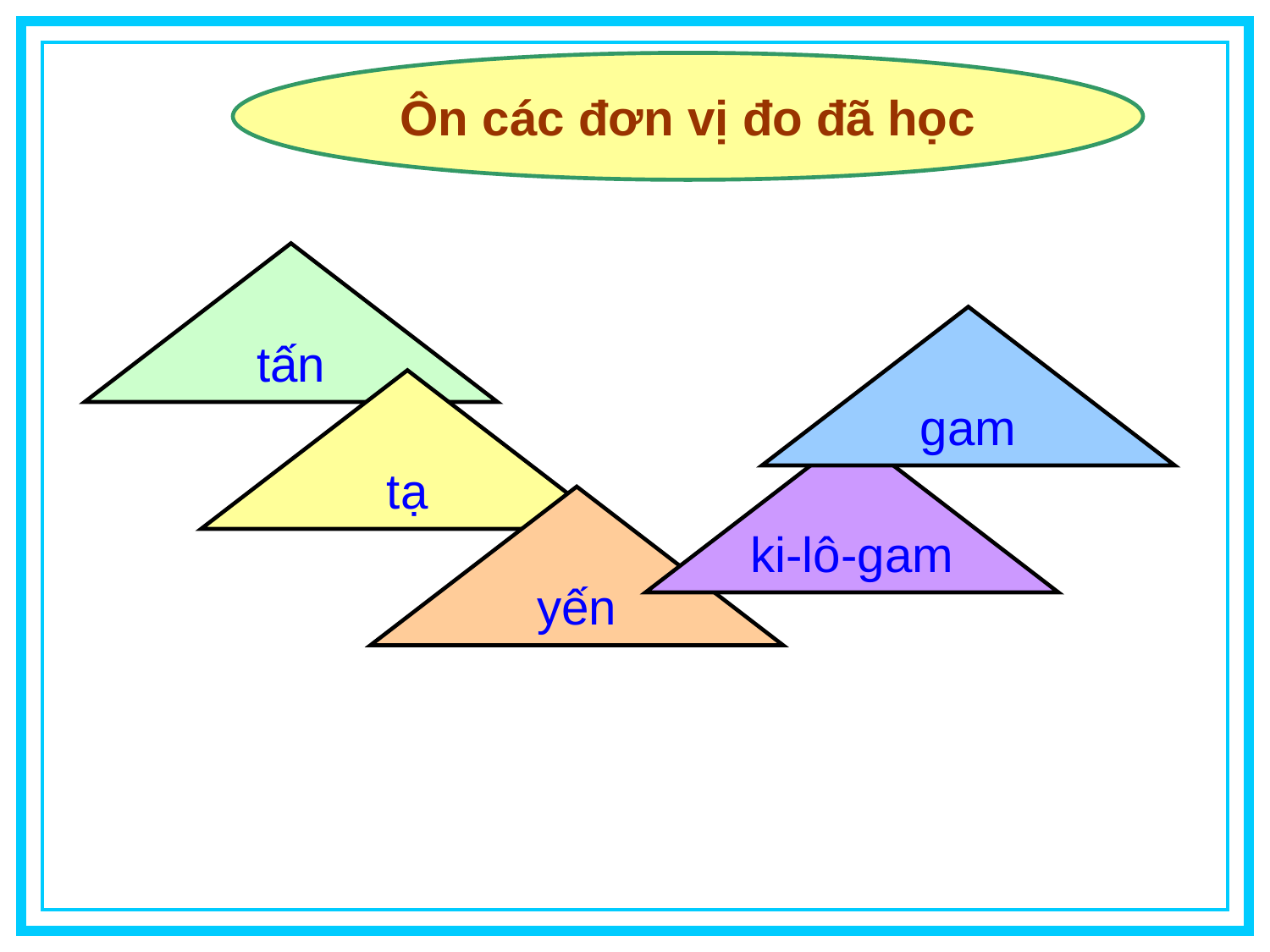

#

Ôn các đơn vị đo đã học

tấn
gam
tạ
ki-lô-gam
yến